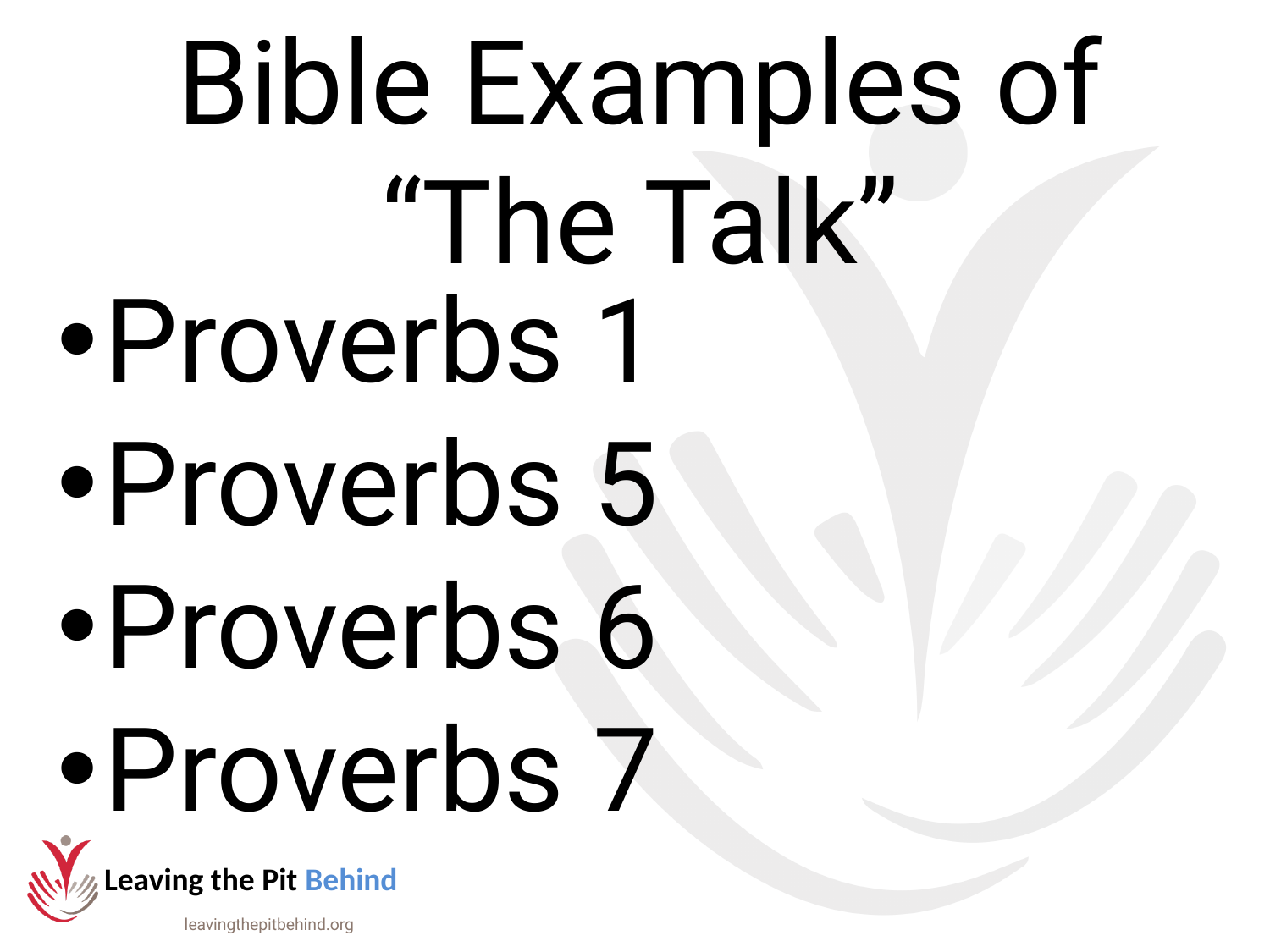

# Bible Examples of “The Talk”
Proverbs 1
Proverbs 5
Proverbs 6
Proverbs 7